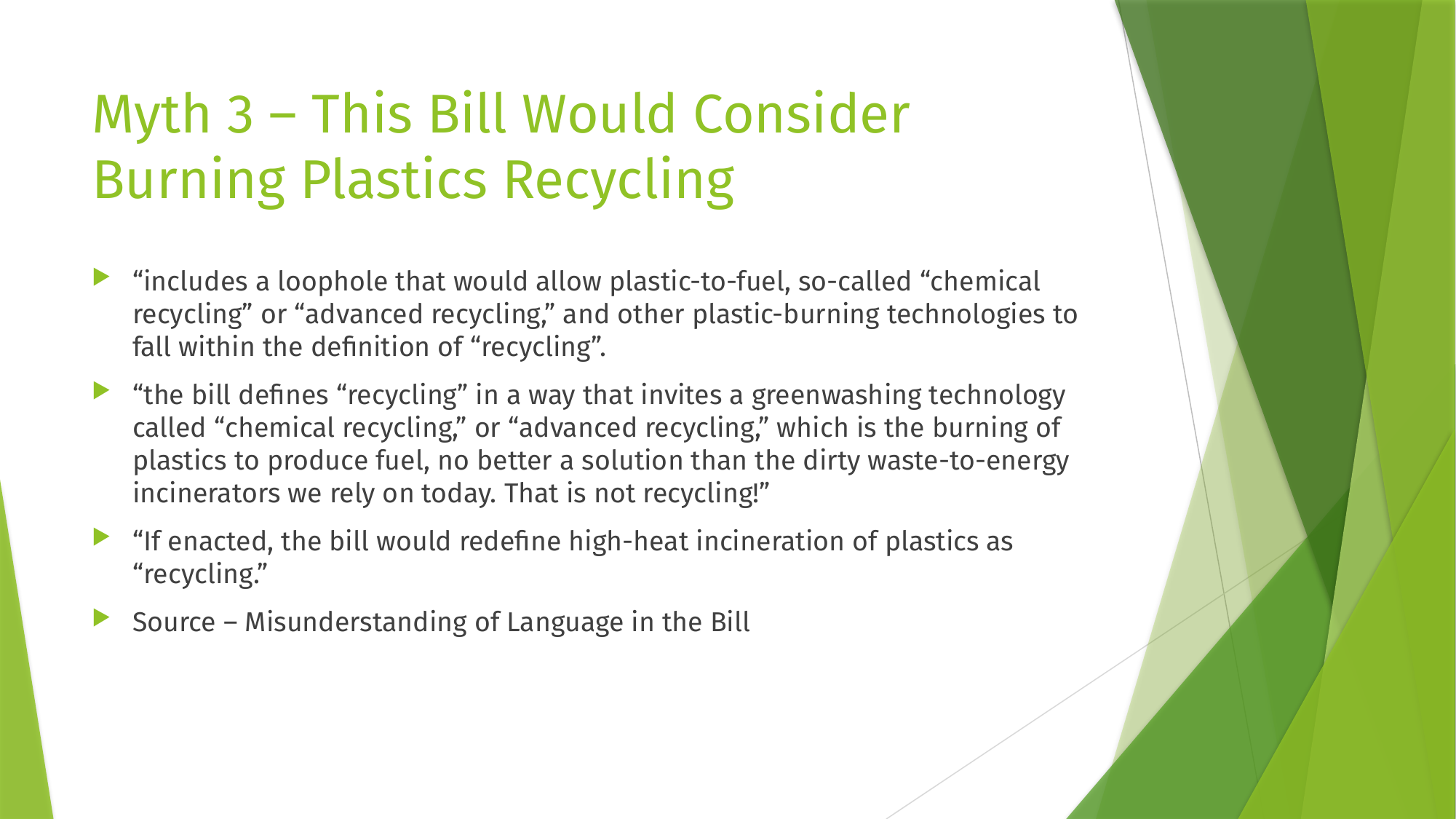

# Myth 3 – This Bill Would Consider Burning Plastics Recycling
“includes a loophole that would allow plastic-to-fuel, so-called “chemical recycling” or “advanced recycling,” and other plastic-burning technologies to fall within the definition of “recycling”.
“the bill defines “recycling” in a way that invites a greenwashing technology called “chemical recycling,” or “advanced recycling,” which is the burning of plastics to produce fuel, no better a solution than the dirty waste-to-energy incinerators we rely on today. That is not recycling!”
“If enacted, the bill would redefine high-heat incineration of plastics as “recycling.”
Source – Misunderstanding of Language in the Bill